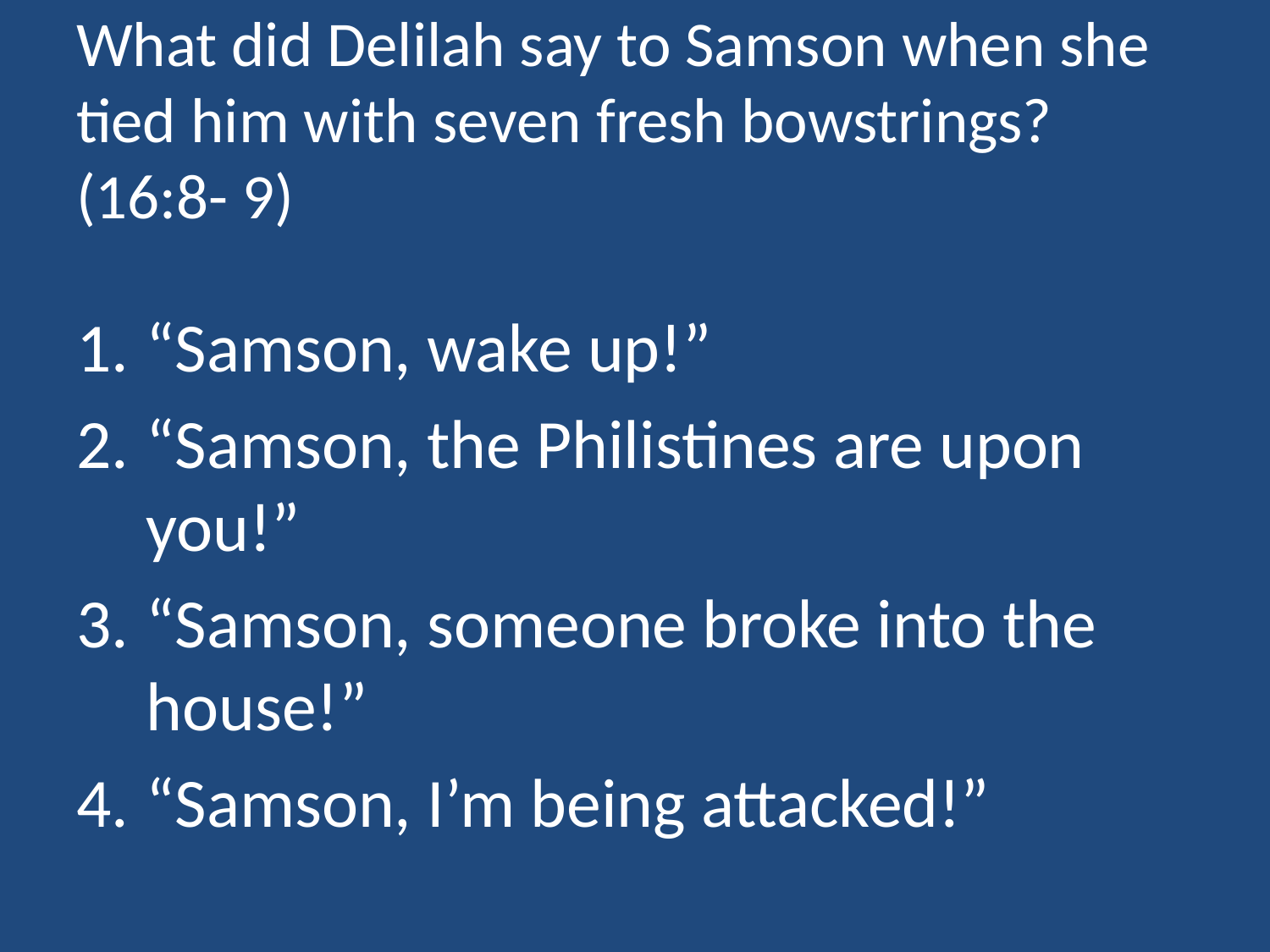

# What did Delilah say to Samson when she tied him with seven fresh bowstrings? (16:8- 9)
“Samson, wake up!”
“Samson, the Philistines are upon you!”
“Samson, someone broke into the house!”
“Samson, I’m being attacked!”